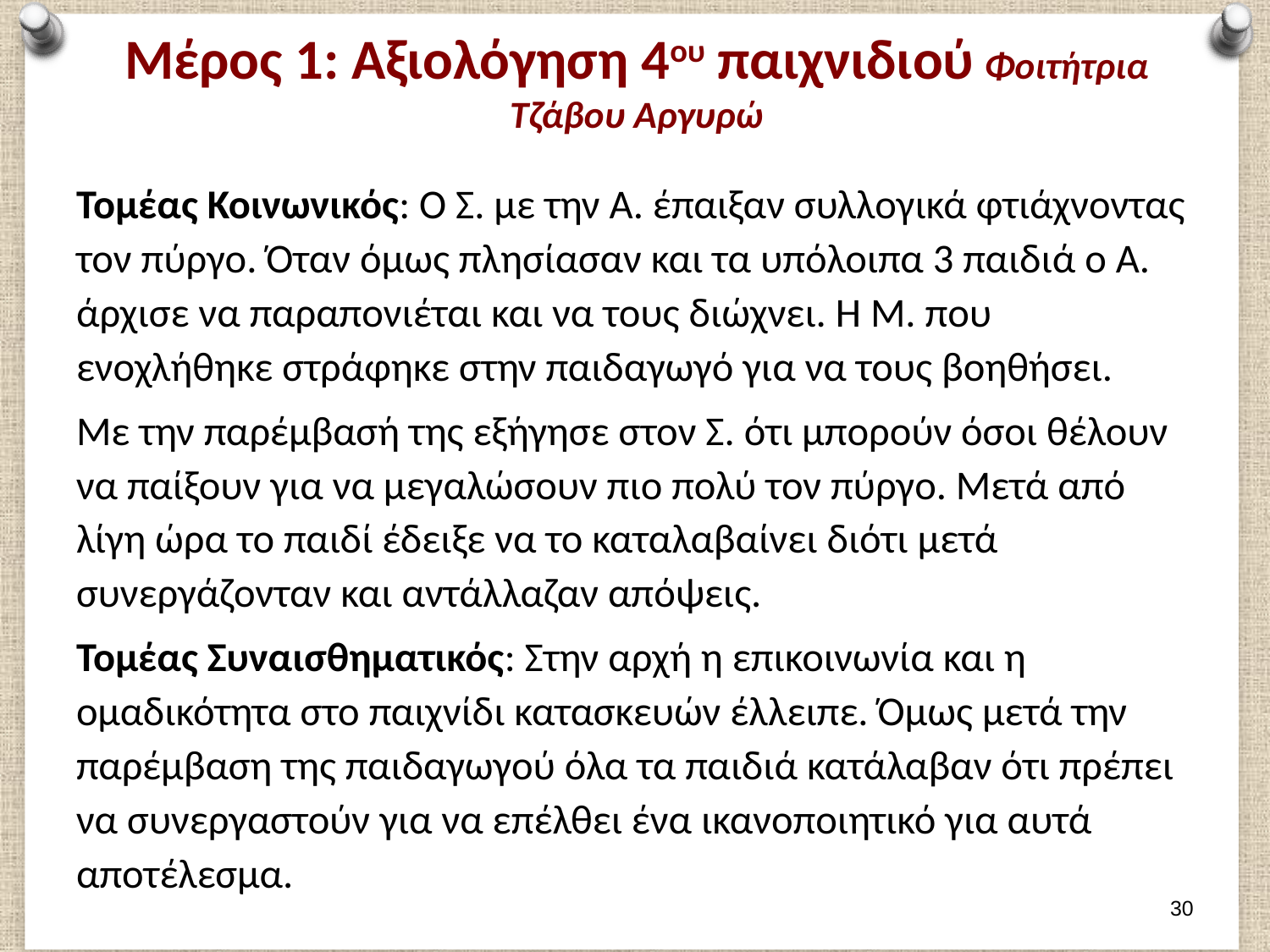

# Μέρος 1: Αξιολόγηση 4ου παιχνιδιού Φοιτήτρια Τζάβου Αργυρώ
Τομέας Κοινωνικός: Ο Σ. με την Α. έπαιξαν συλλογικά φτιάχνοντας τον πύργο. Όταν όμως πλησίασαν και τα υπόλοιπα 3 παιδιά ο Α. άρχισε να παραπονιέται και να τους διώχνει. Η Μ. που ενοχλήθηκε στράφηκε στην παιδαγωγό για να τους βοηθήσει.
Με την παρέμβασή της εξήγησε στον Σ. ότι μπορούν όσοι θέλουν να παίξουν για να μεγαλώσουν πιο πολύ τον πύργο. Μετά από λίγη ώρα το παιδί έδειξε να το καταλαβαίνει διότι μετά συνεργάζονταν και αντάλλαζαν απόψεις.
Τομέας Συναισθηματικός: Στην αρχή η επικοινωνία και η ομαδικότητα στο παιχνίδι κατασκευών έλλειπε. Όμως μετά την παρέμβαση της παιδαγωγού όλα τα παιδιά κατάλαβαν ότι πρέπει να συνεργαστούν για να επέλθει ένα ικανοποιητικό για αυτά αποτέλεσμα.
30